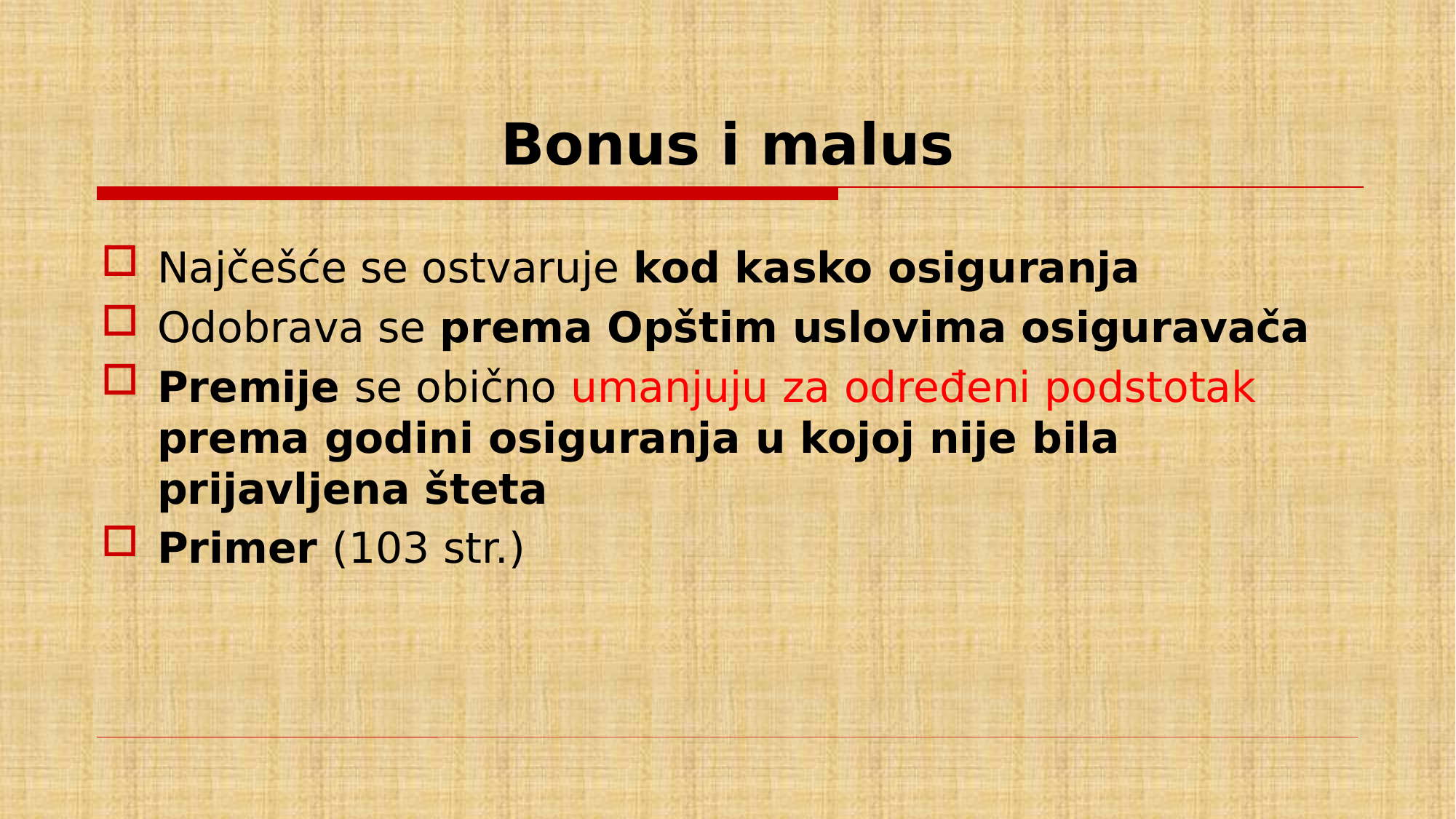

# Bonus i malus
Najčešće se ostvaruje kod kasko osiguranja
Odobrava se prema Opštim uslovima osiguravača
Premije se obično umanjuju za određeni podstotak prema godini osiguranja u kojoj nije bila prijavljena šteta
Primer (103 str.)